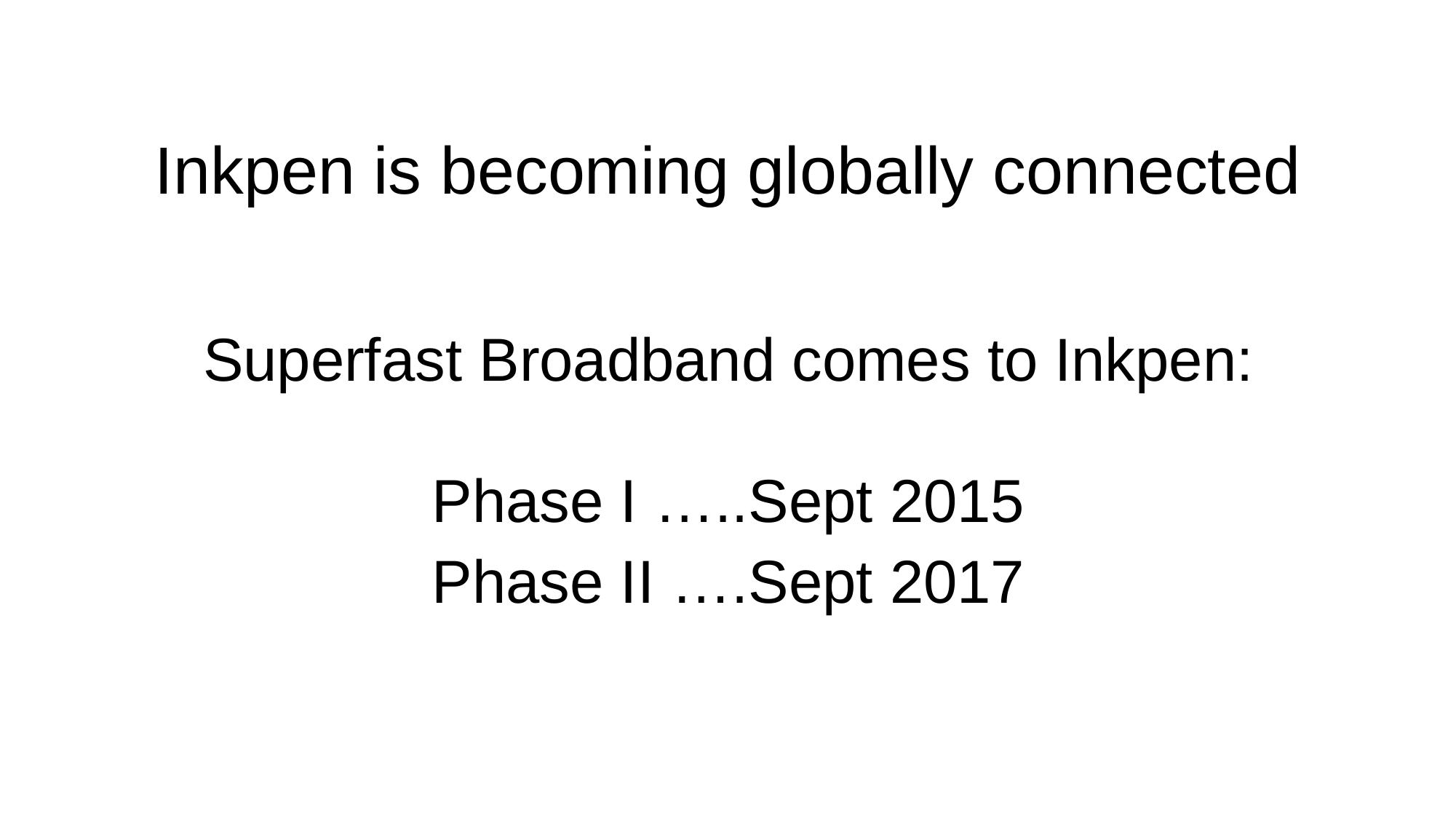

# Inkpen is becoming globally connected
Superfast Broadband comes to Inkpen:

Phase I …..Sept 2015
Phase II ….Sept 2017